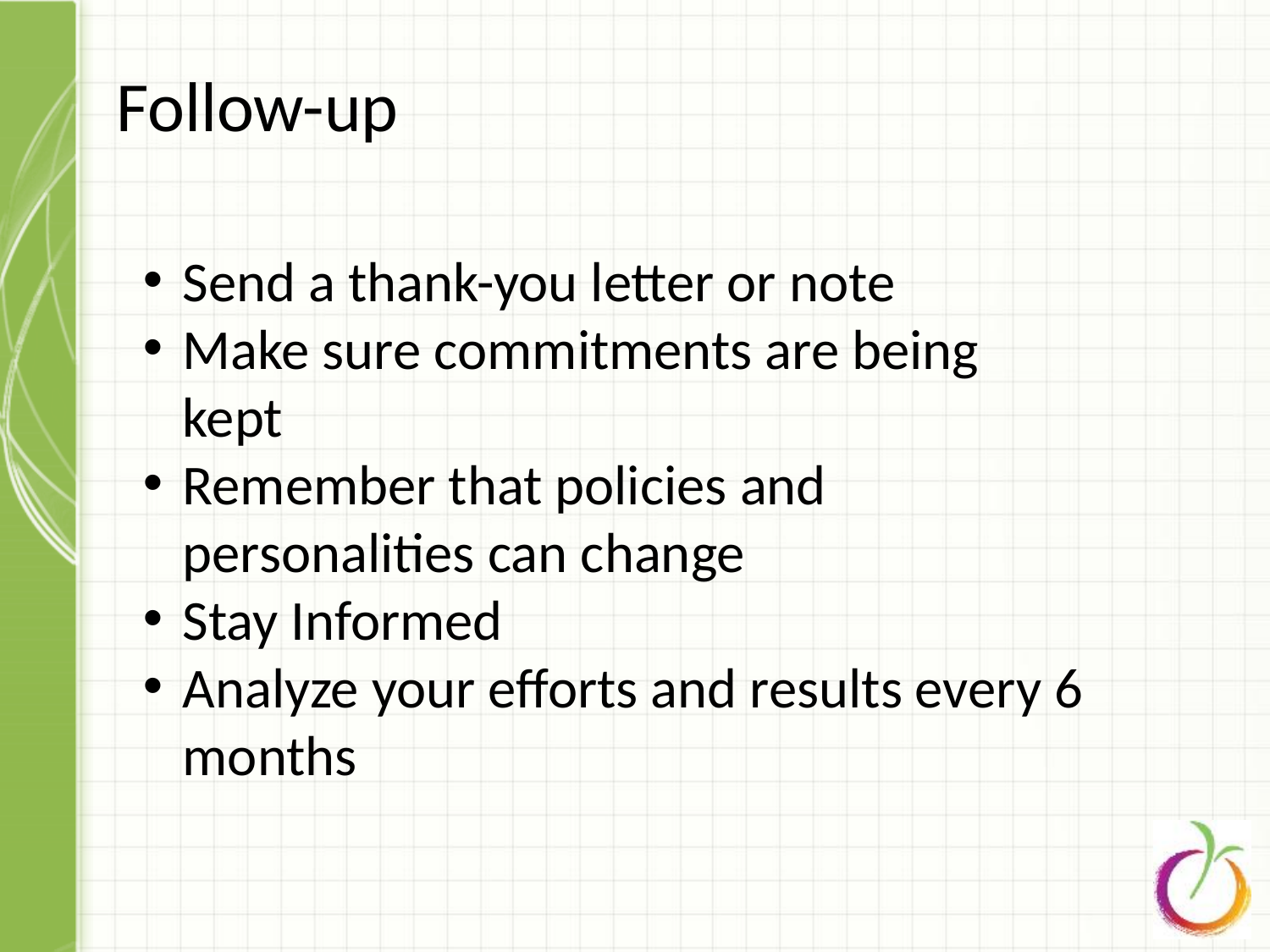

Follow-up
Send a thank-you letter or note
Make sure commitments are being kept
Remember that policies and personalities can change
Stay Informed
Analyze your efforts and results every 6 months